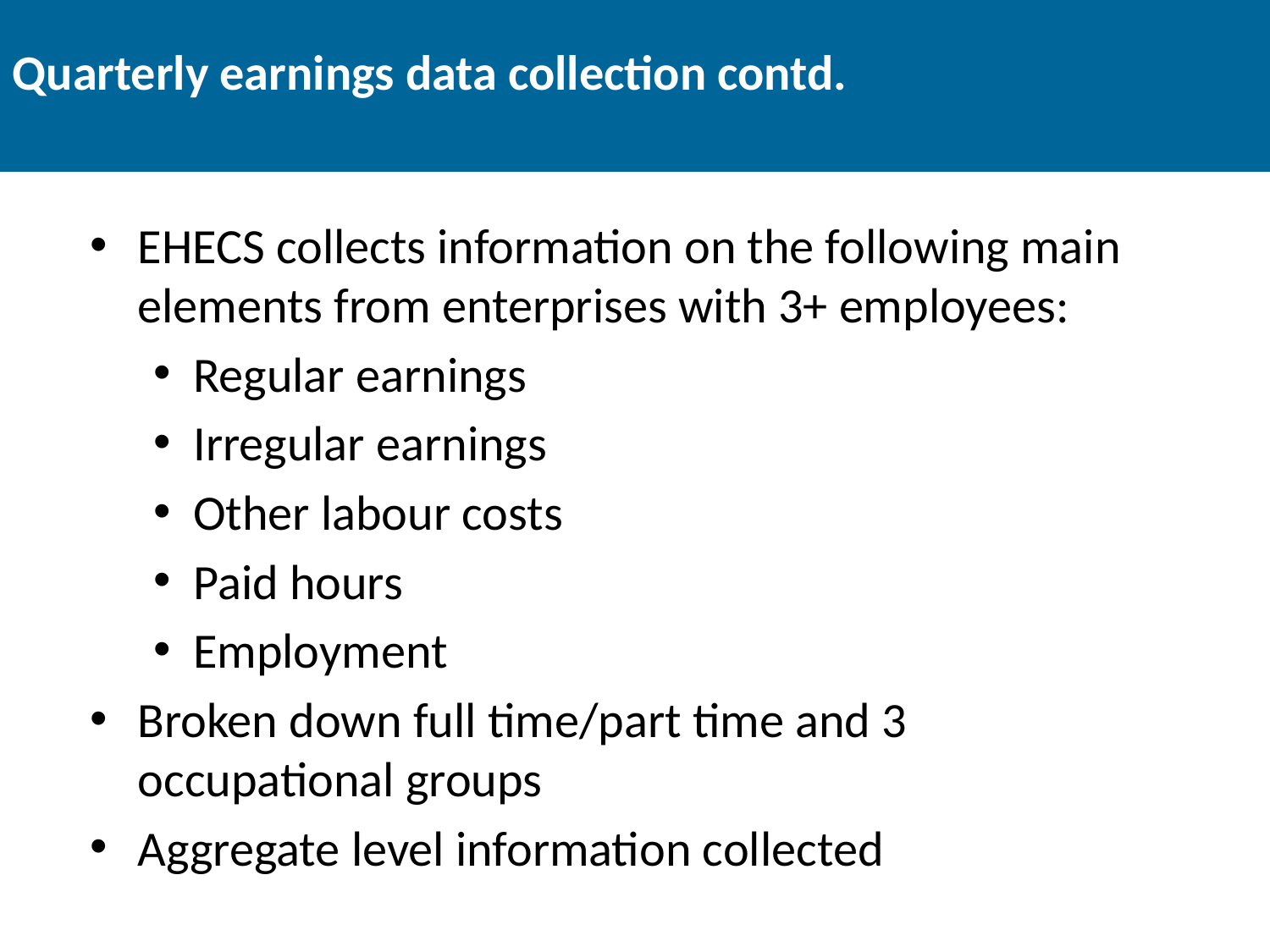

# Quarterly earnings data collection contd.
EHECS collects information on the following main elements from enterprises with 3+ employees:
Regular earnings
Irregular earnings
Other labour costs
Paid hours
Employment
Broken down full time/part time and 3 occupational groups
Aggregate level information collected